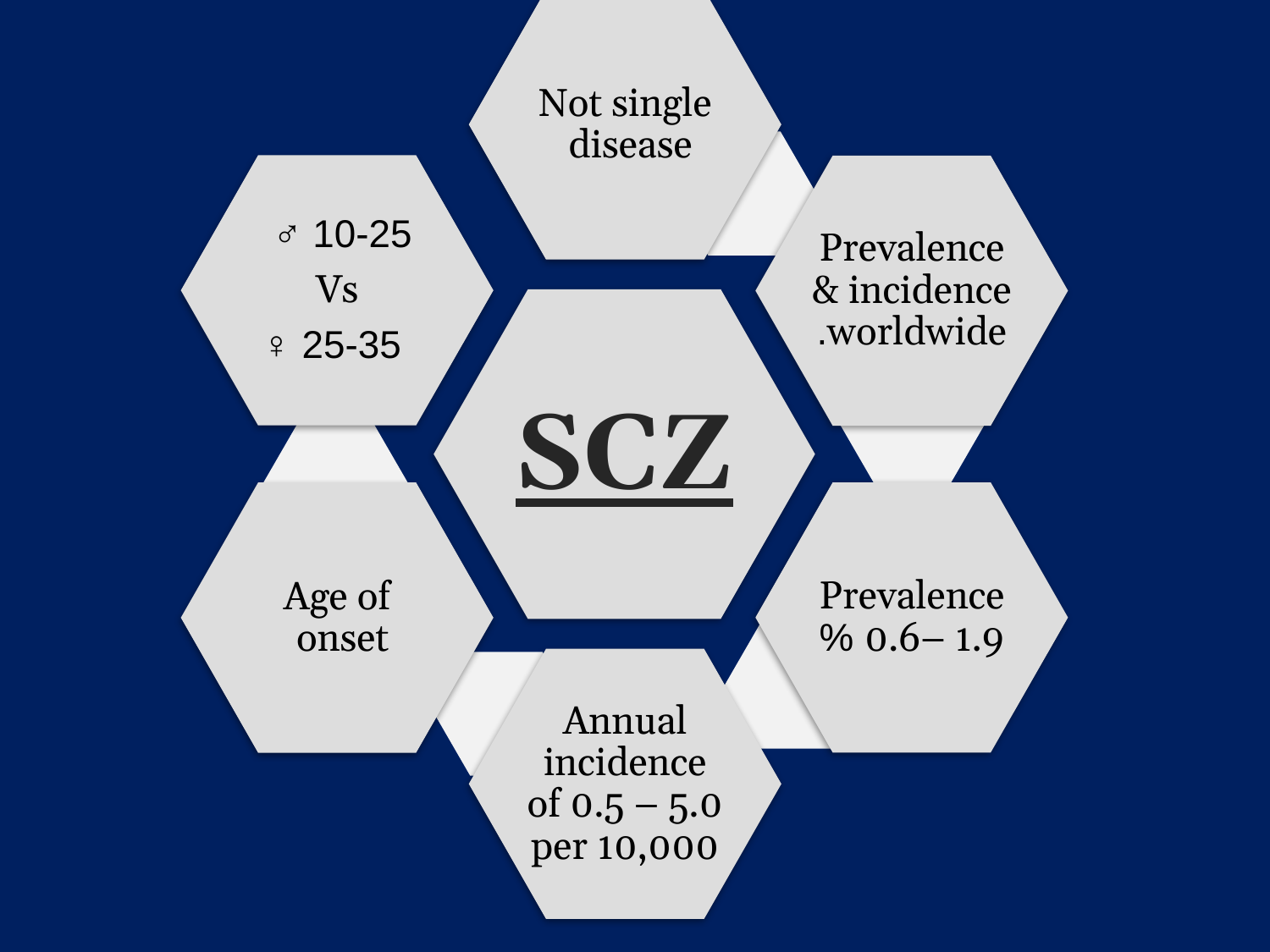

SCZ
Not single disease
Prevalence & incidence worldwide.
Prevalence 0.6– 1.9 %
Annual incidence of 0.5 – 5.0 per 10,000
Age of onset
10-25 ♂
Vs
 25-35 ♀